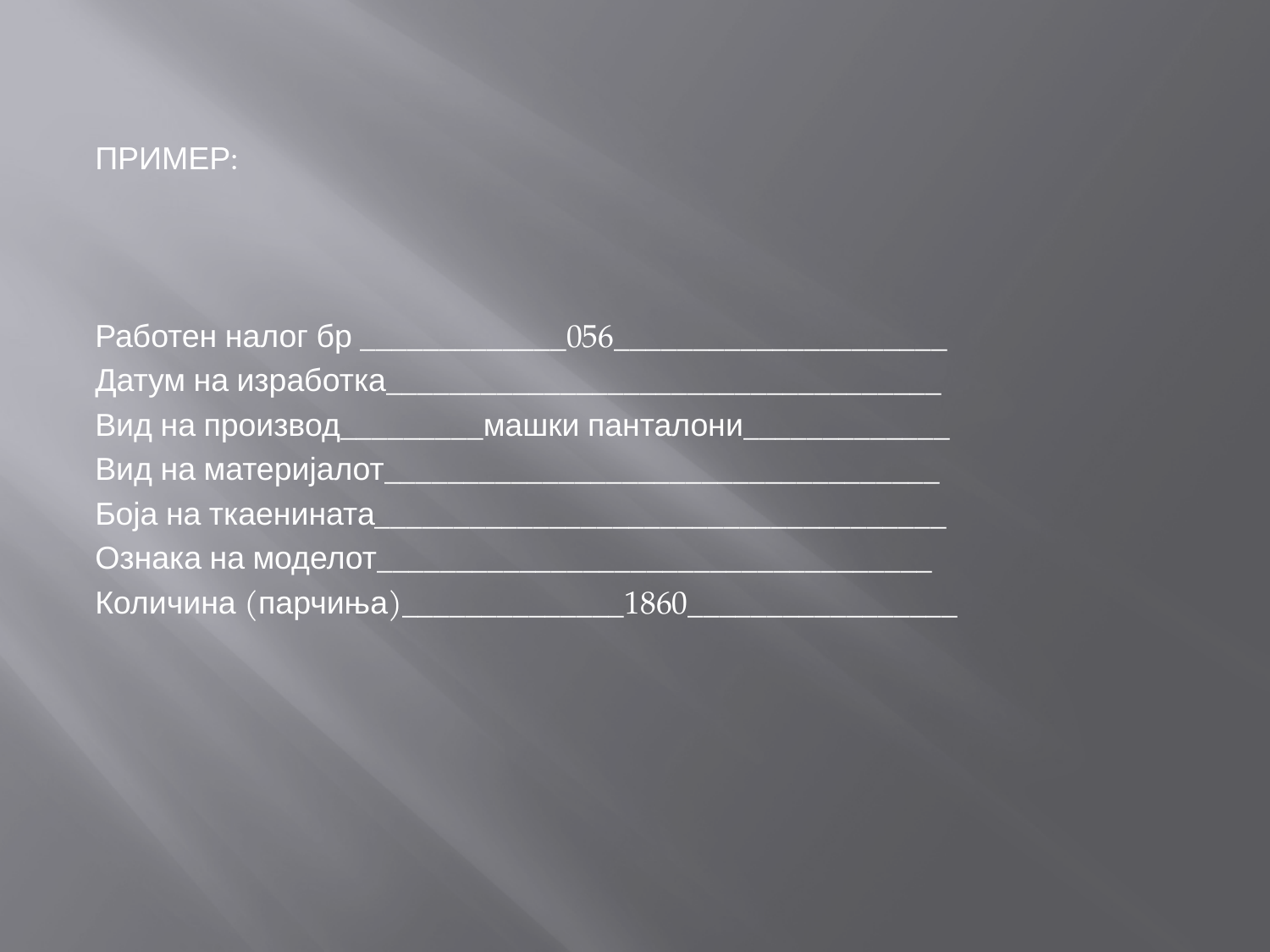

#

ПРИМЕР:

Работен налог бр _____________056_____________________
Датум на изработка___________________________________
Вид на производ_________машки панталони_____________
Вид на материјалот___________________________________
Боја на ткаенината____________________________________
Ознака на моделот___________________________________
Количина (парчиња)______________1860_________________